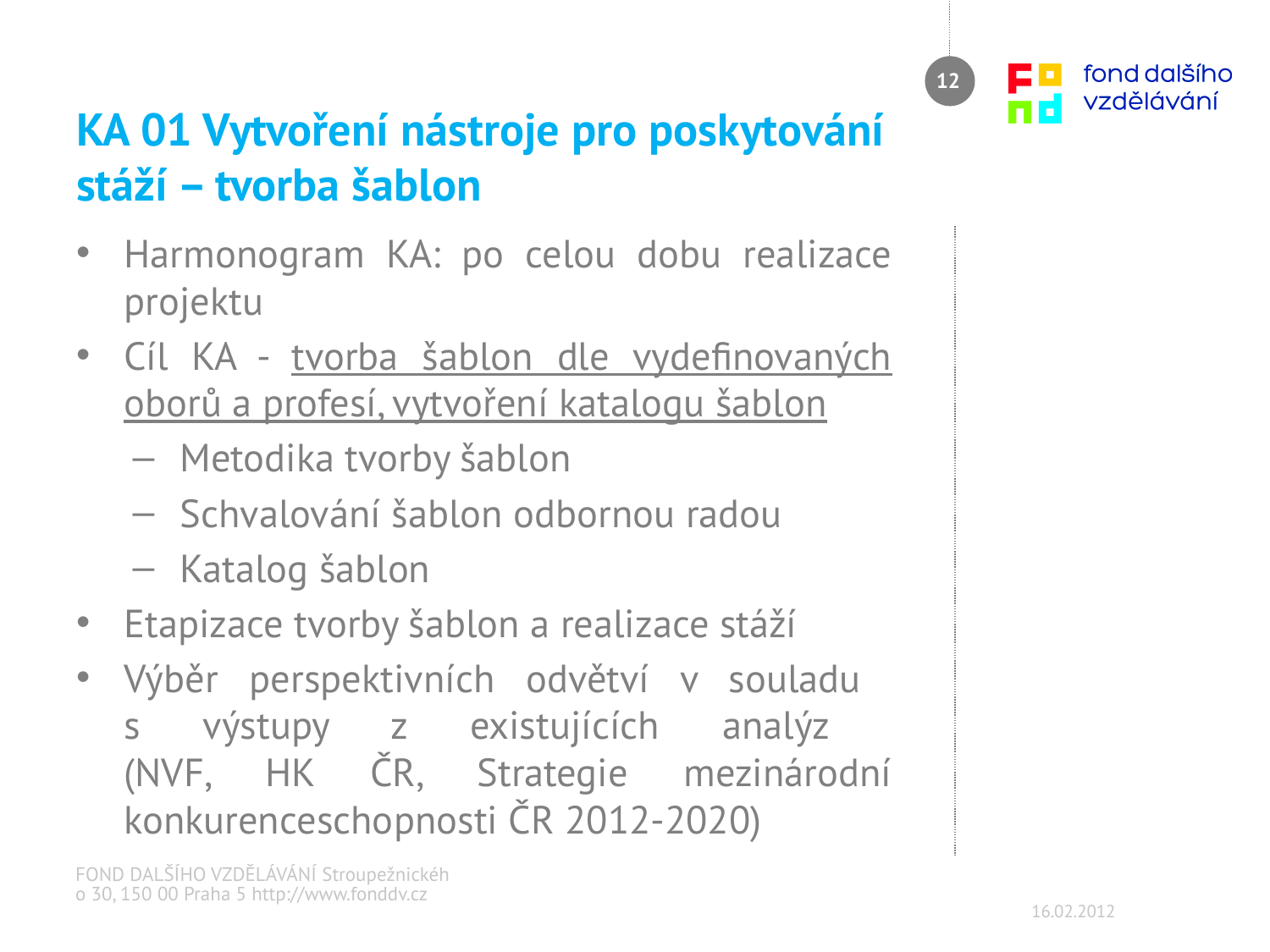

# KA 01 Vytvoření nástroje pro poskytování stáží – tvorba šablon
12
Harmonogram KA: po celou dobu realizace projektu
Cíl KA - tvorba šablon dle vydefinovaných oborů a profesí, vytvoření katalogu šablon
Metodika tvorby šablon
Schvalování šablon odbornou radou
Katalog šablon
Etapizace tvorby šablon a realizace stáží
Výběr perspektivních odvětví v souladu
s výstupy z existujících analýz
(NVF, HK ČR, Strategie mezinárodní konkurenceschopnosti ČR 2012-2020)
FOND DALŠÍHO VZDĚLÁVÁNÍ Stroupežnického 30, 150 00 Praha 5 http://www.fonddv.cz
16.02.2012